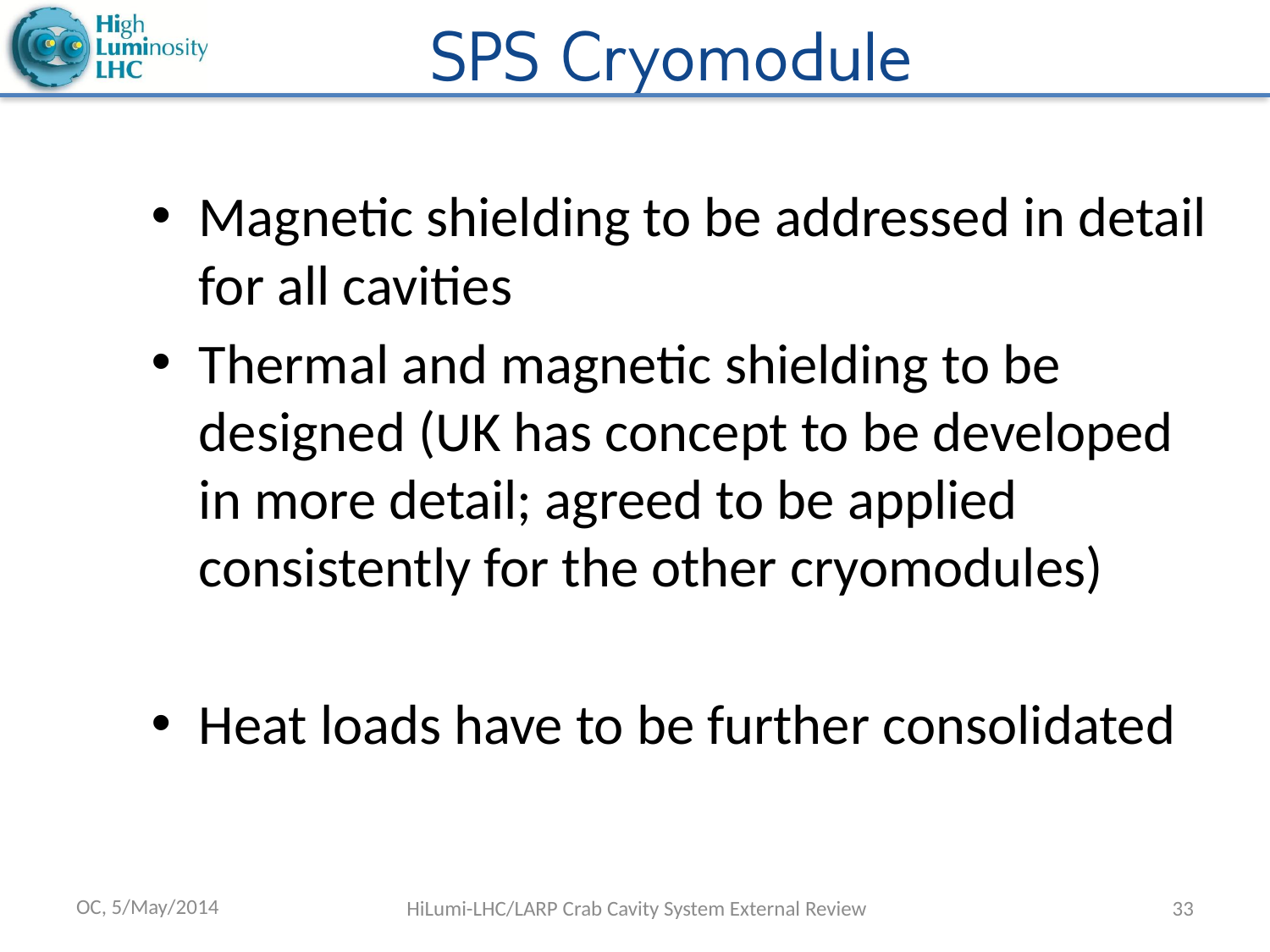

# SPS Cryomodule

Magnetic shielding to be addressed in detail for all cavities
Thermal and magnetic shielding to be designed (UK has concept to be developed in more detail; agreed to be applied consistently for the other cryomodules)

Heat loads have to be further consolidated

OC, 5/May/2014
HiLumi-LHC/LARP Crab Cavity System External Review
33